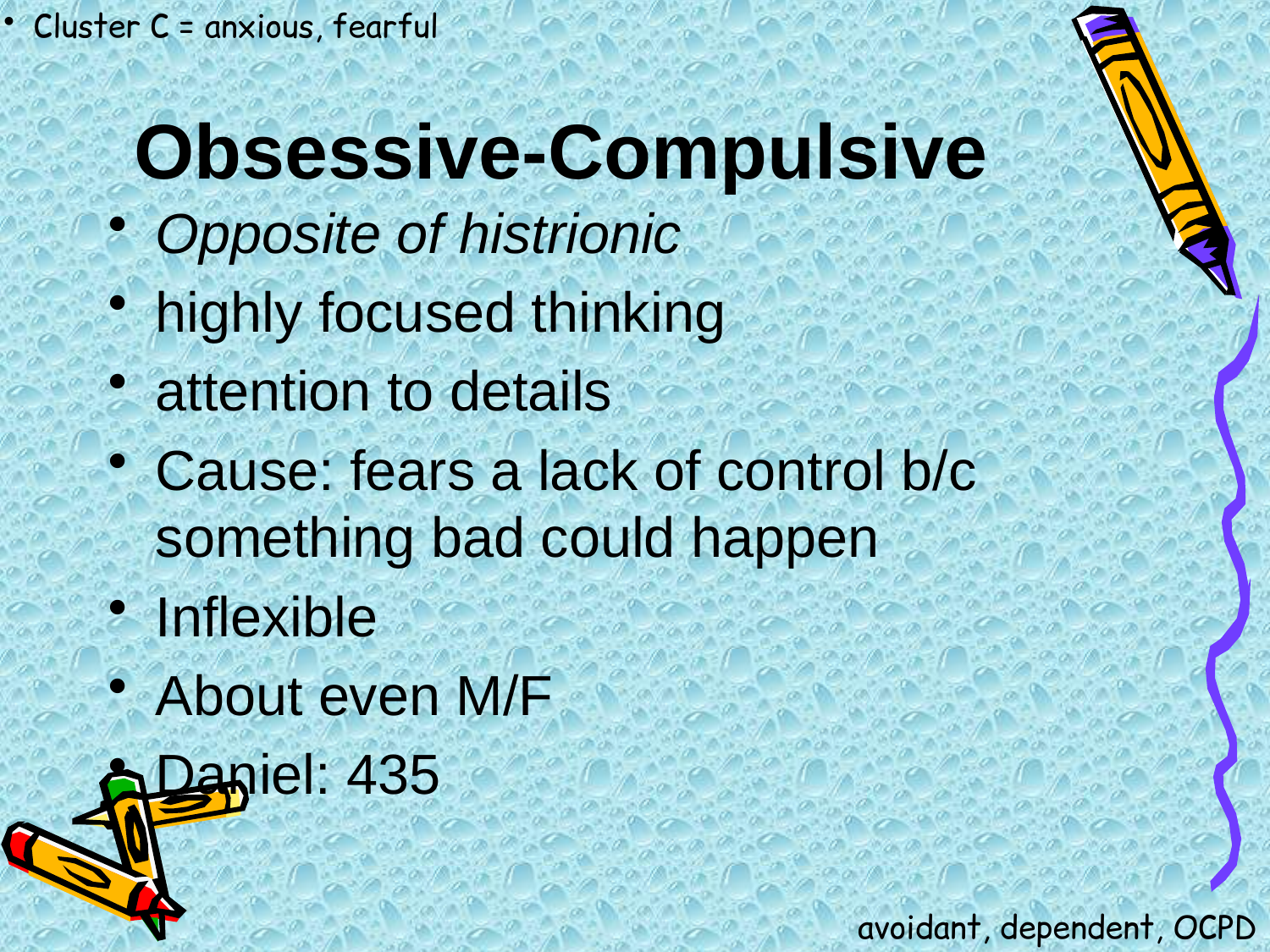

Cluster C = anxious, fearful

# Obsessive-Compulsive
Opposite of histrionic
highly focused thinking
attention to details
Cause: fears a lack of control b/c something bad could happen
Inflexible
About even M/F
Daniel: 435

avoidant, dependent, OCPD